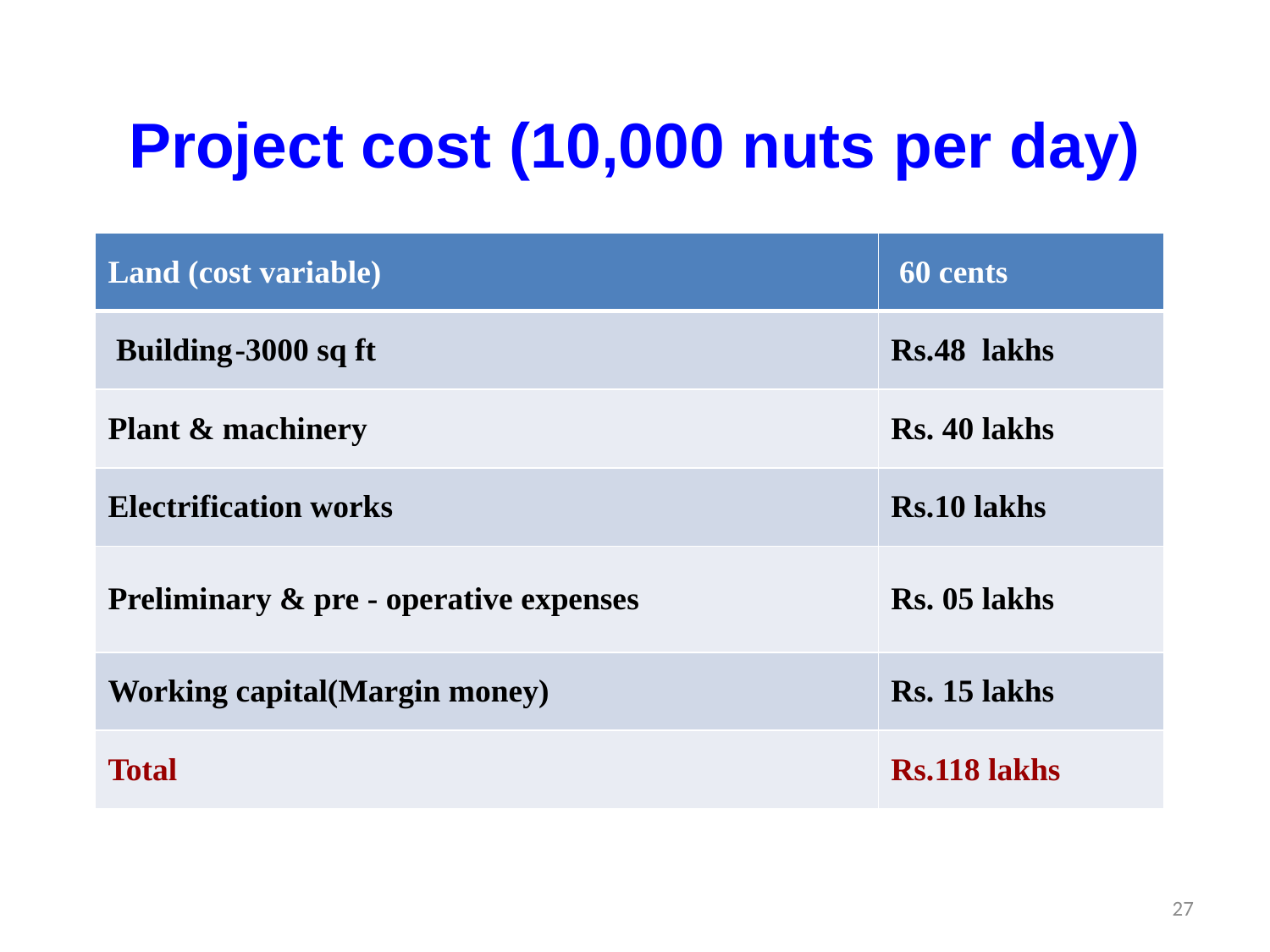

# Project cost (10,000 nuts per day)
| Land (cost variable) | 60 cents |
| --- | --- |
| Building -3000 sq ft | Rs.48 lakhs |
| Plant & machinery | Rs. 40 lakhs |
| Electrification works | Rs.10 lakhs |
| Preliminary & pre - operative expenses | Rs. 05 lakhs |
| Working capital(Margin money) | Rs. 15 lakhs |
| Total | Rs.118 lakhs |
27